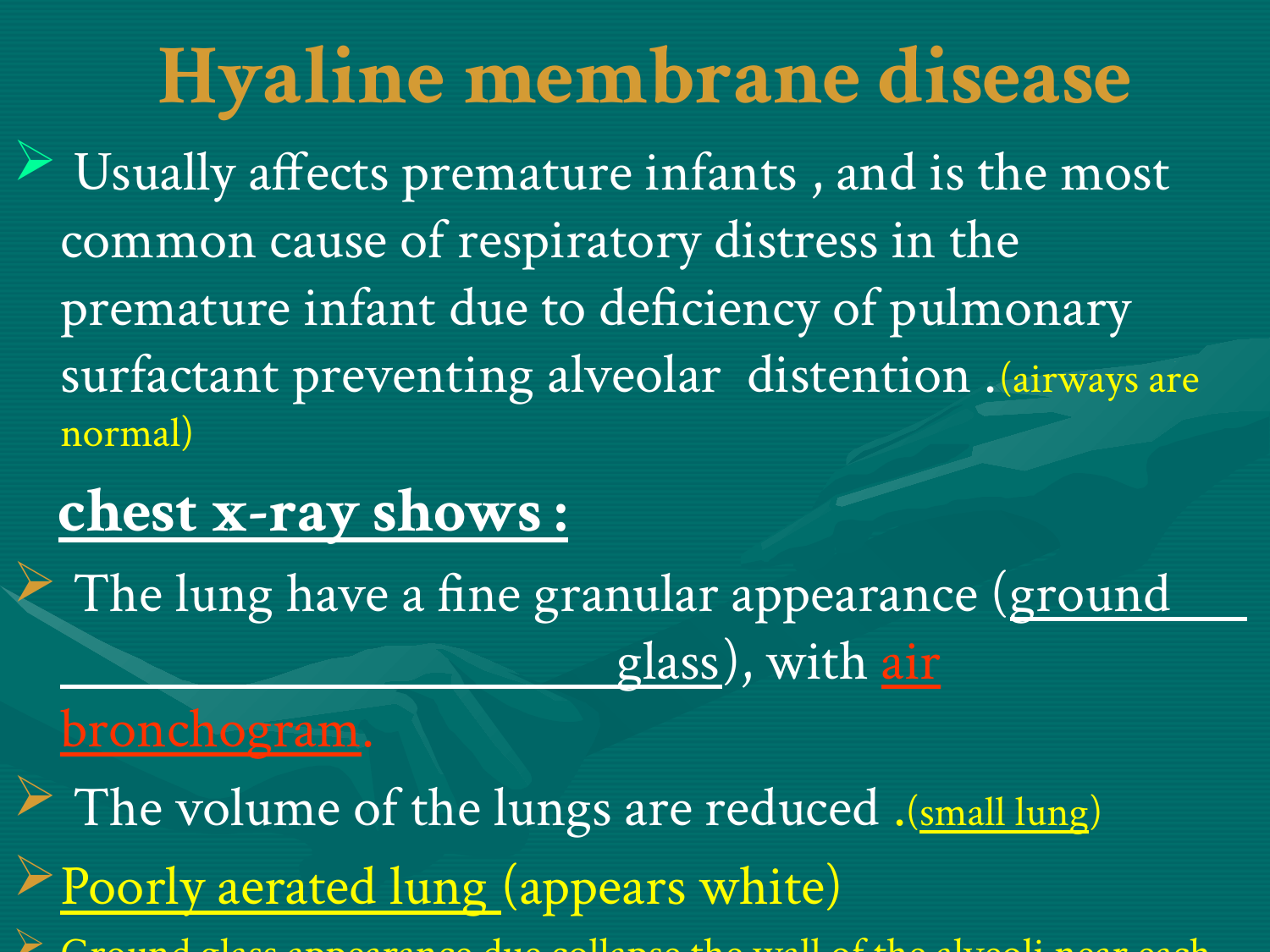

# Hyaline membrane disease
 Usually affects premature infants , and is the most common cause of respiratory distress in the premature infant due to deficiency of pulmonary surfactant preventing alveolar  distention .(airways are normal)
    chest x-ray shows :
 The lung have a fine granular appearance (ground                                                   glass), with air bronchogram.
 The volume of the lungs are reduced .(small lung)
Poorly aerated lung (appears white)
Ground glass appearance due collapse the wall of the alveoli near each other and poorly aerated lung with air bronchgram.

9